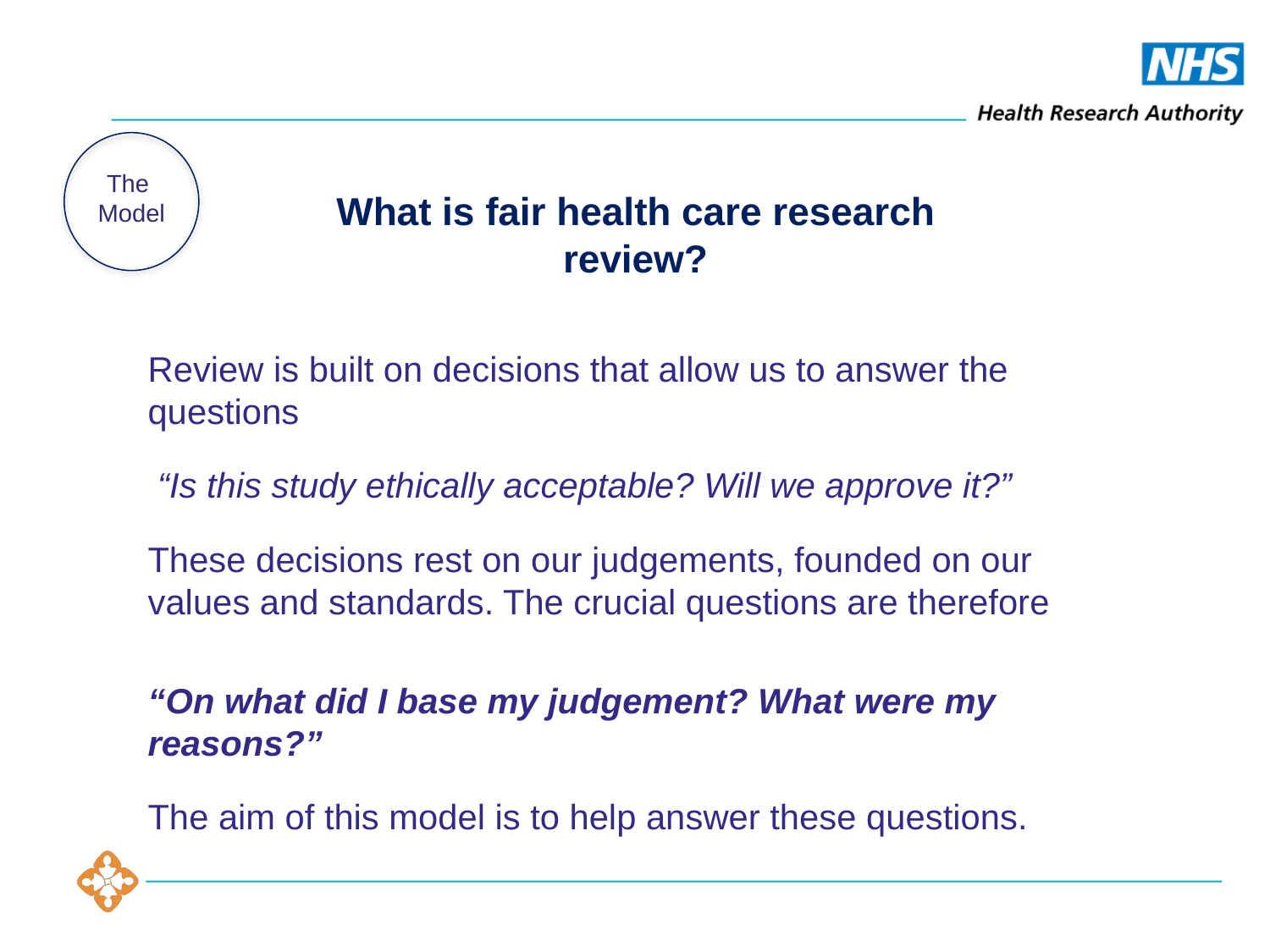

# The Model
What is fair health care research review?
Review is built on decisions that allow us to answer the questions

 “Is this study ethically acceptable? Will we approve it?”

These decisions rest on our judgements, founded on our values and standards. The crucial questions are therefore

“On what did I base my judgement? What were my reasons?”

The aim of this model is to help answer these questions.